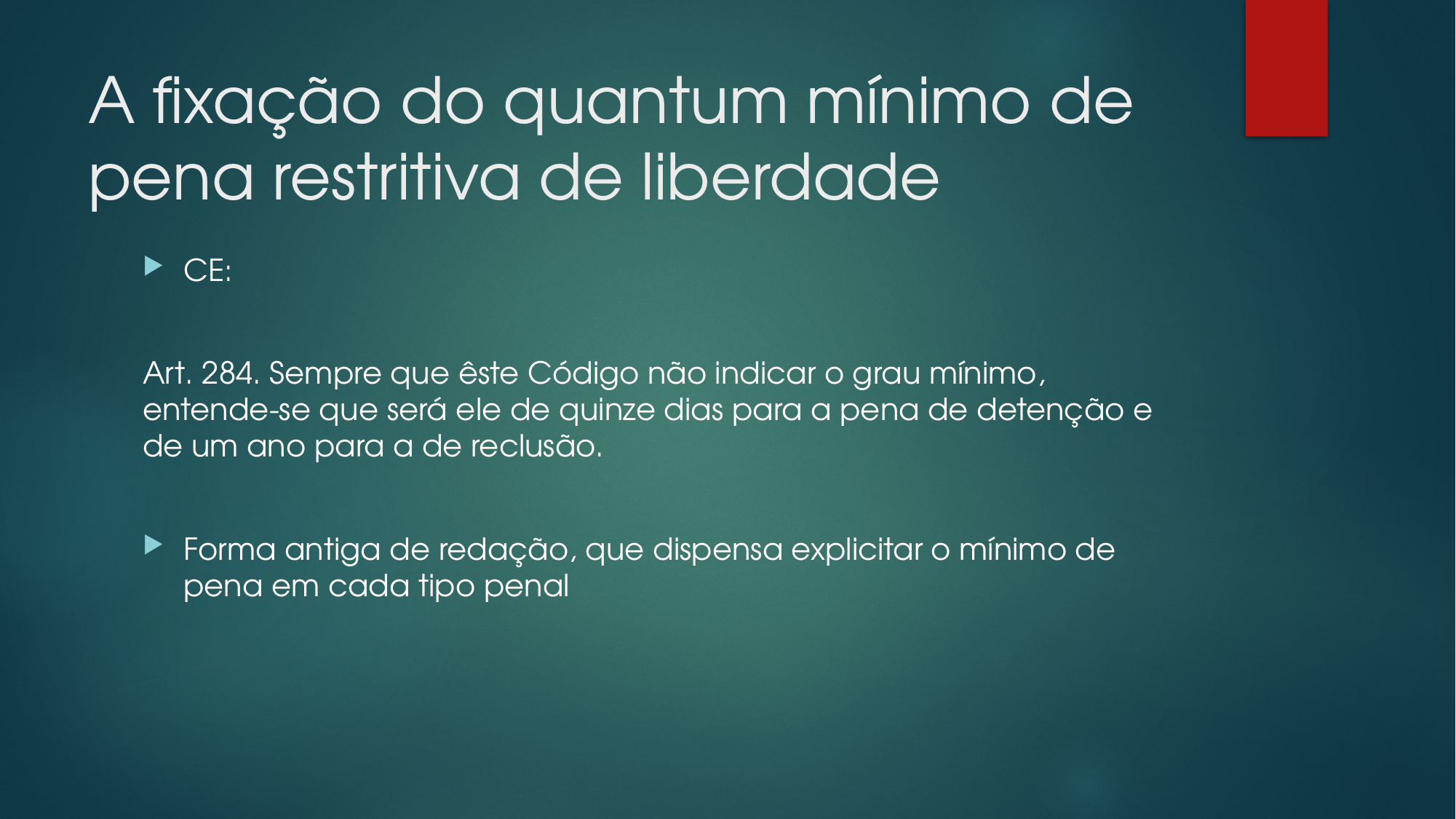

# A fixação do quantum mínimo de pena restritiva de liberdade
CE:

Art. 284. Sempre que êste Código não indicar o grau mínimo, entende-se que será ele de quinze dias para a pena de detenção e de um ano para a de reclusão.

Forma antiga de redação, que dispensa explicitar o mínimo de pena em cada tipo penal